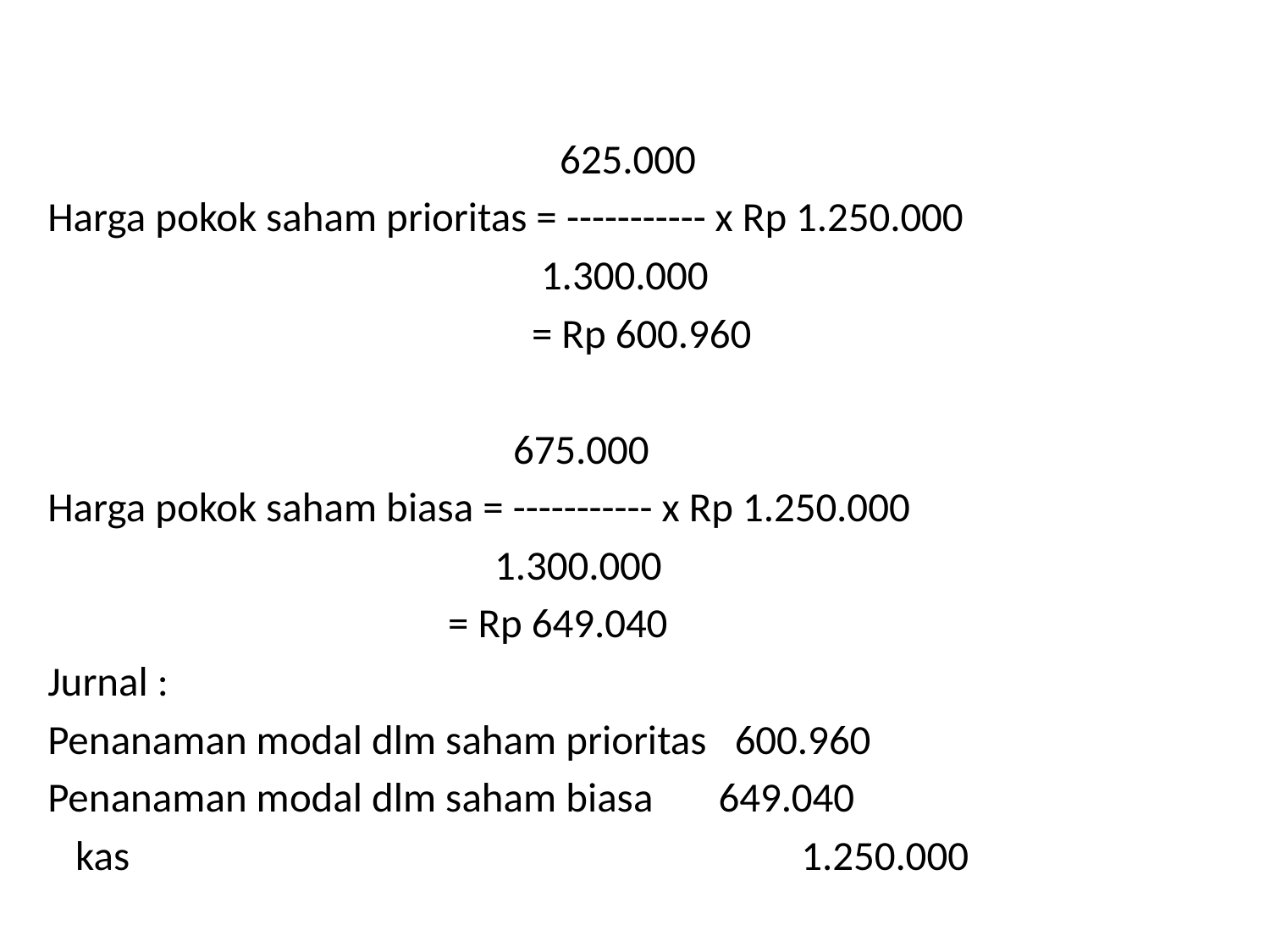

625.000
Harga pokok saham prioritas = ----------- x Rp 1.250.000
                                                     1.300.000
                                                    = Rp 600.960

                                                  675.000
Harga pokok saham biasa = ----------- x Rp 1.250.000
                                                1.300.000
                                           = Rp 649.040
Jurnal :
Penanaman modal dlm saham prioritas   600.960
Penanaman modal dlm saham biasa       649.040
   kas                                                                        1.250.000